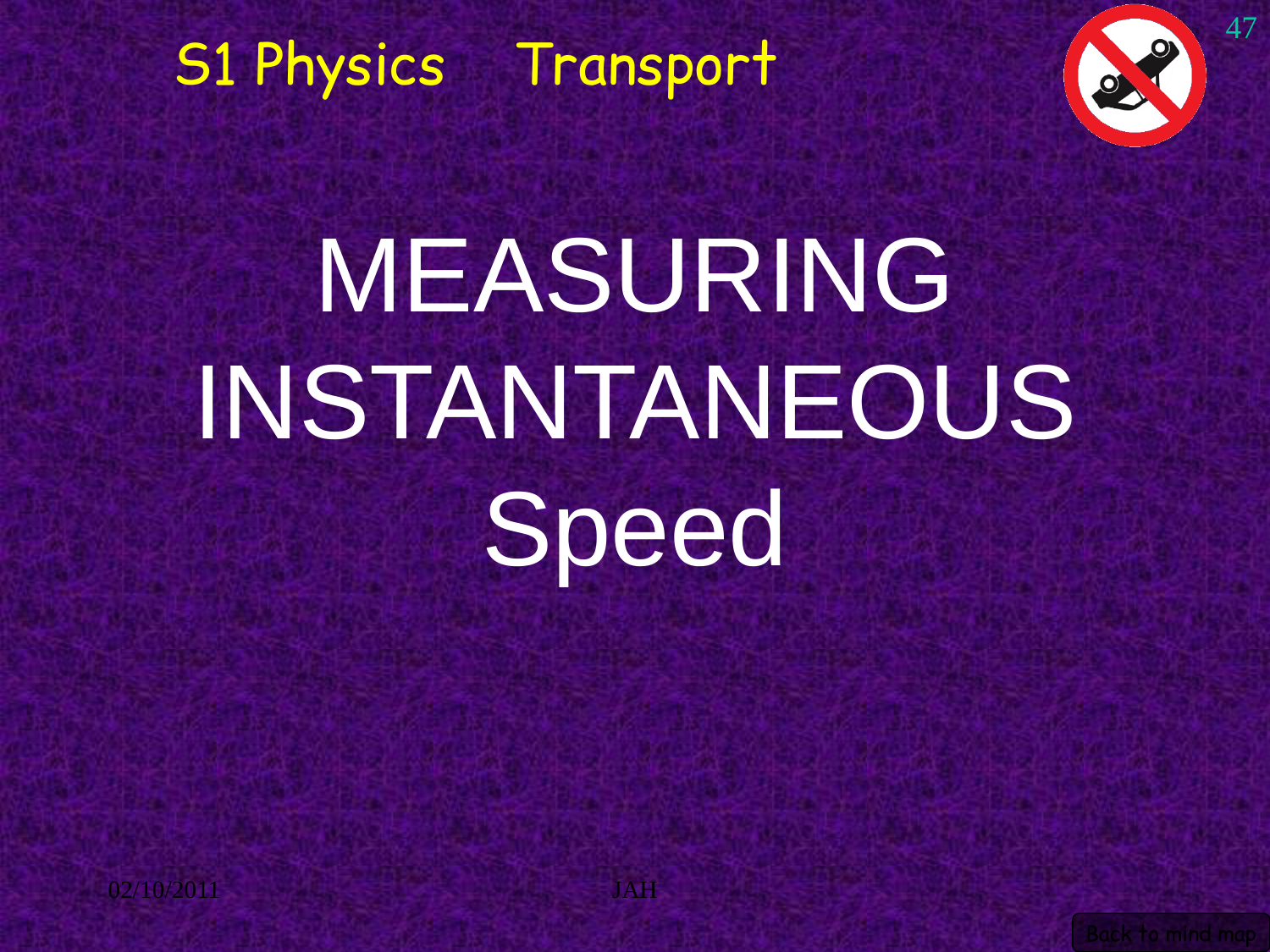

47
S1 Physics    Transport
# MEASURING INSTANTANEOUS Speed
02/10/2011
JAH
Back to mind map